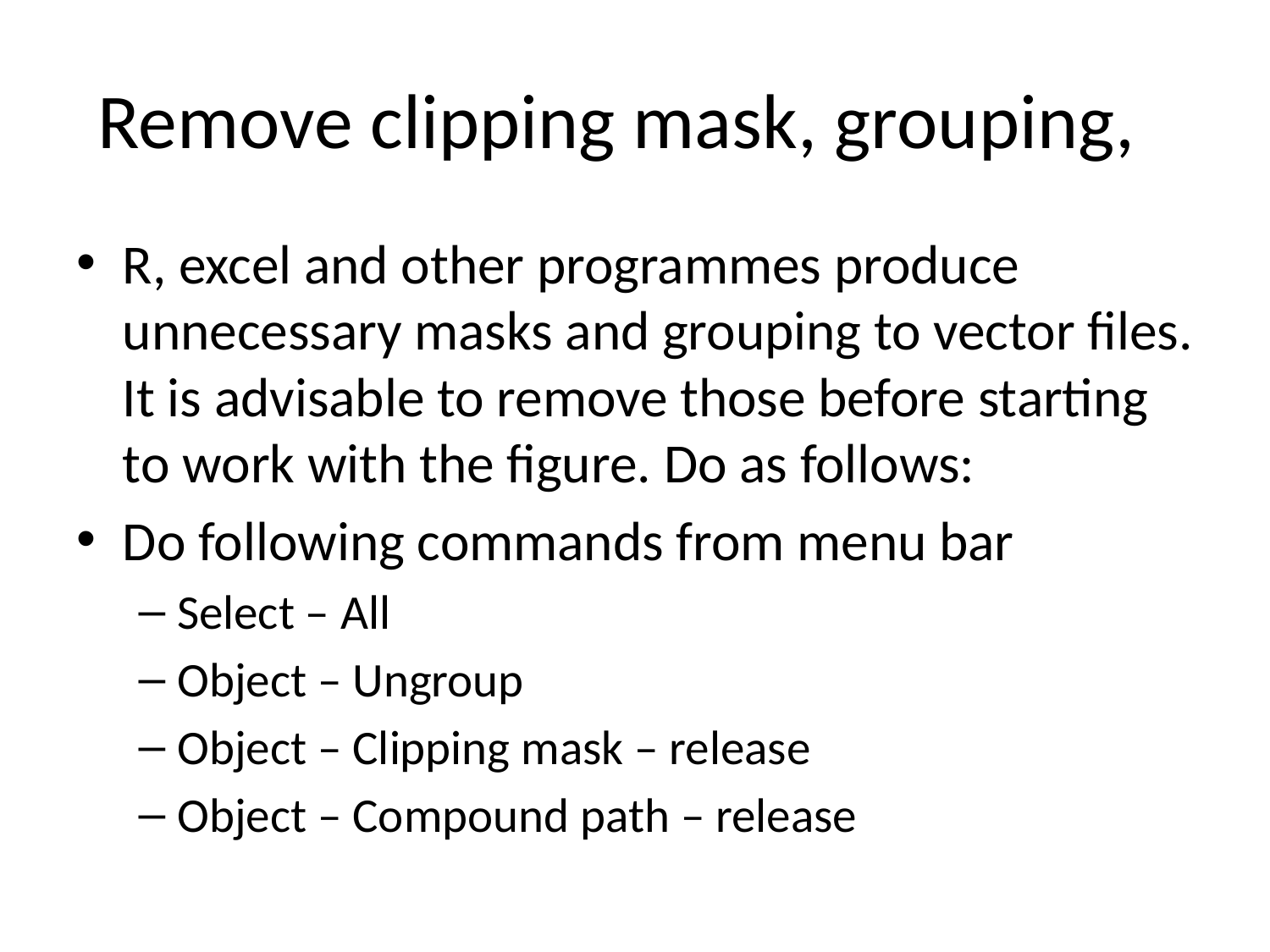

# Remove clipping mask, grouping,
R, excel and other programmes produce unnecessary masks and grouping to vector files. It is advisable to remove those before starting to work with the figure. Do as follows:
Do following commands from menu bar
Select – All
Object – Ungroup
Object – Clipping mask – release
Object – Compound path – release